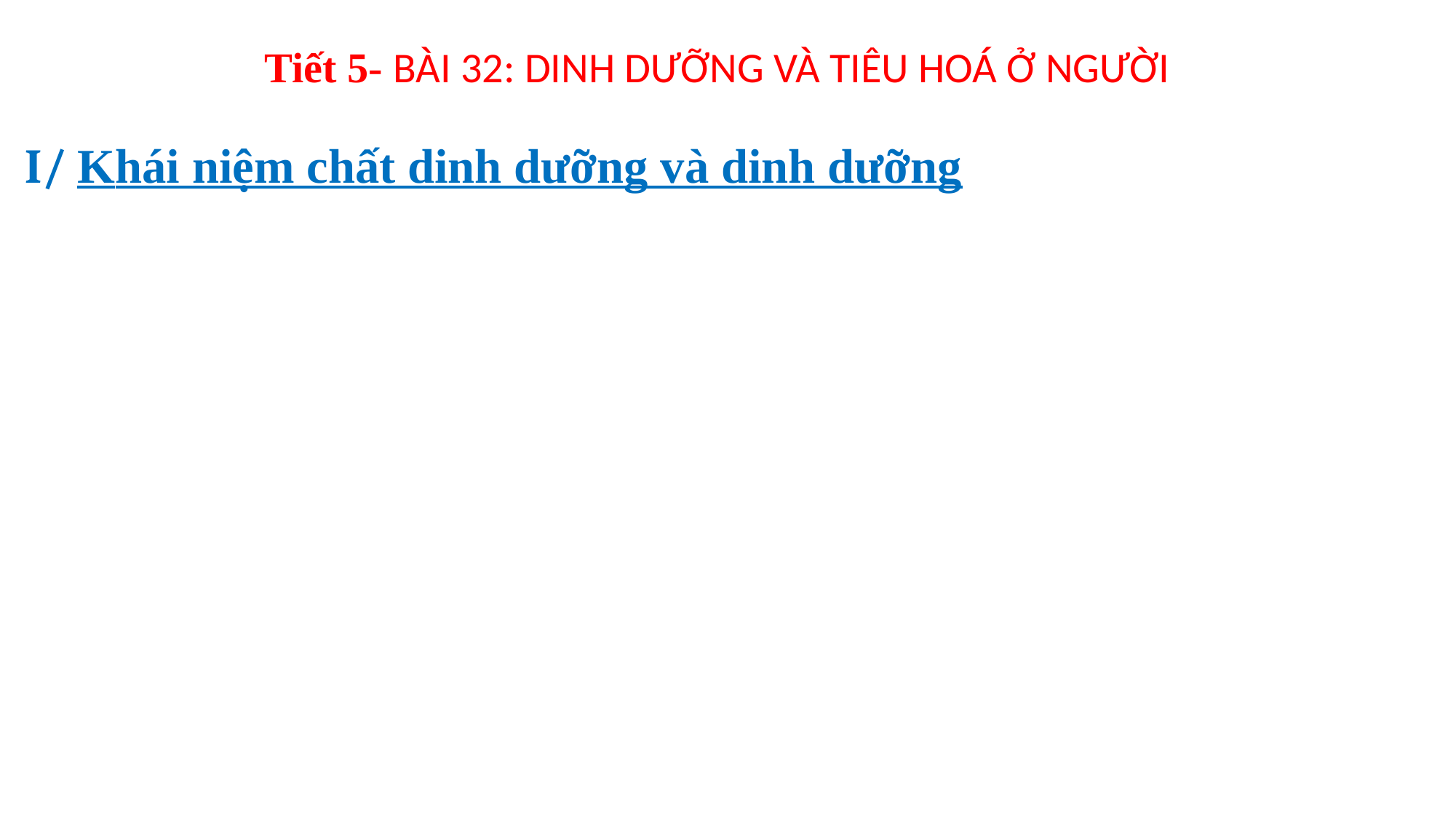

Tiết 5- BÀI 32: DINH DƯỠNG VÀ TIÊU HOÁ Ở NGƯỜI
I/ Khái niệm chất dinh dưỡng và dinh dưỡng